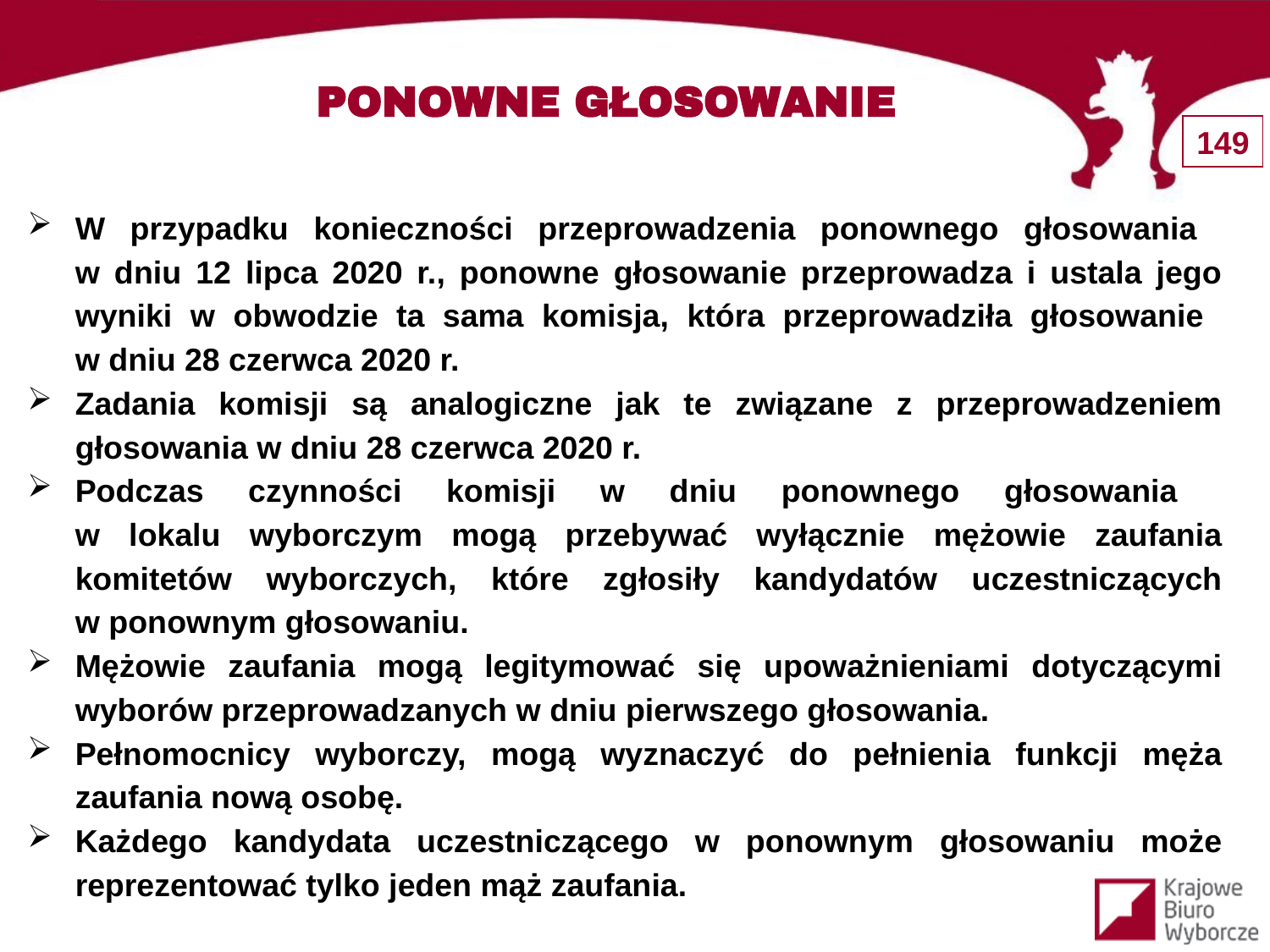

PONOWNE GŁOSOWANIE
W przypadku konieczności przeprowadzenia ponownego głosowania
w dniu 12 lipca 2020 r., ponowne głosowanie przeprowadza i ustala jego wyniki w obwodzie ta sama komisja, która przeprowadziła głosowanie
w dniu 28 czerwca 2020 r.
Zadania komisji są analogiczne jak te związane z przeprowadzeniem głosowania w dniu 28 czerwca 2020 r.
Podczas czynności komisji w dniu ponownego głosowania
w lokalu wyborczym mogą przebywać wyłącznie mężowie zaufania komitetów wyborczych, które zgłosiły kandydatów uczestniczących w ponownym głosowaniu.
Mężowie zaufania mogą legitymować się upoważnieniami dotyczącymi wyborów przeprowadzanych w dniu pierwszego głosowania.
Pełnomocnicy wyborczy, mogą wyznaczyć do pełnienia funkcji męża zaufania nową osobę.
Każdego kandydata uczestniczącego w ponownym głosowaniu może reprezentować tylko jeden mąż zaufania.